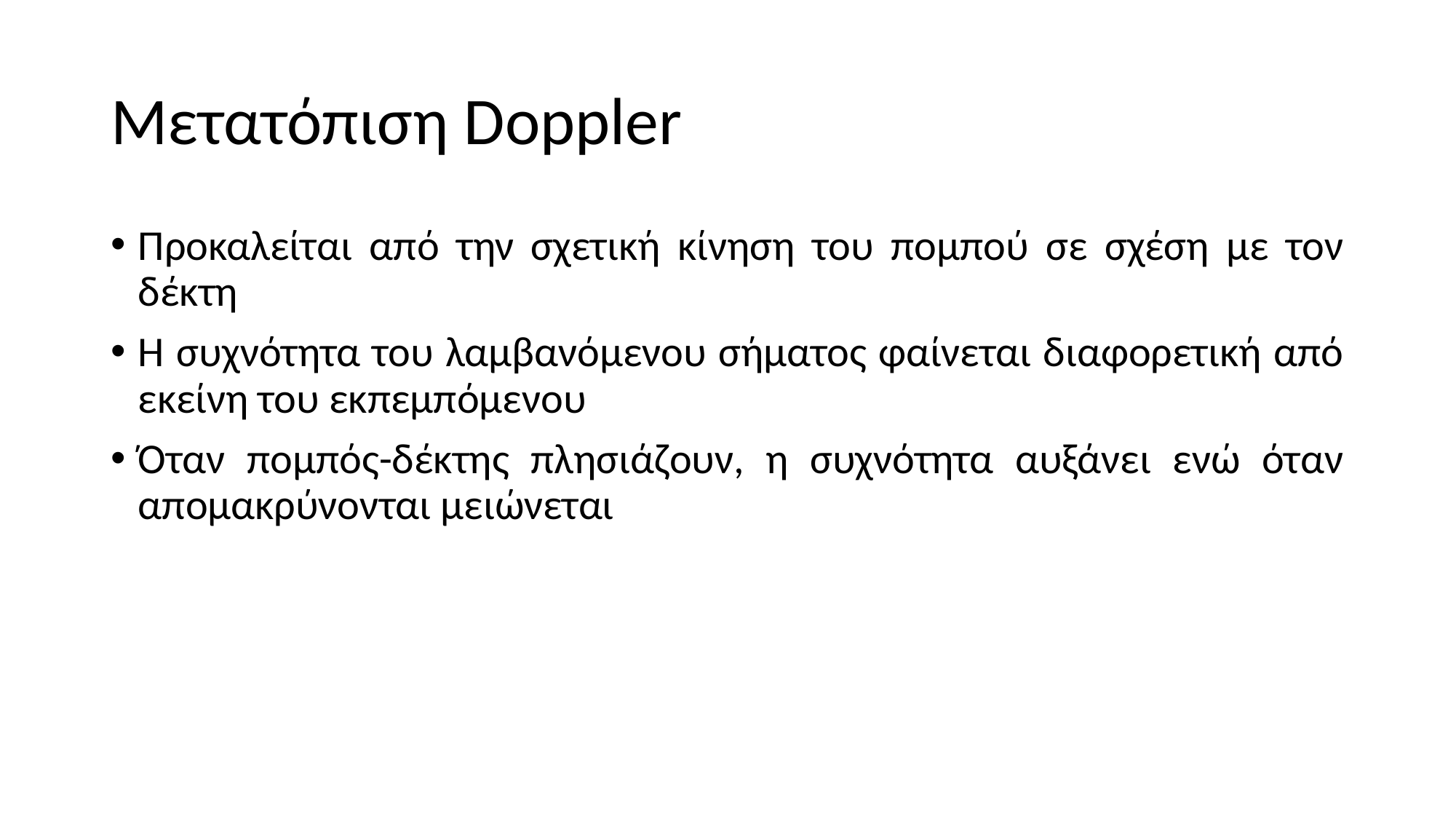

# Μετατόπιση Doppler
Προκαλείται από την σχετική κίνηση του πομπού σε σχέση με τον δέκτη
Η συχνότητα του λαμβανόμενου σήματος φαίνεται διαφορετική από εκείνη του εκπεμπόμενου
Όταν πομπός-δέκτης πλησιάζουν, η συχνότητα αυξάνει ενώ όταν απομακρύνονται μειώνεται